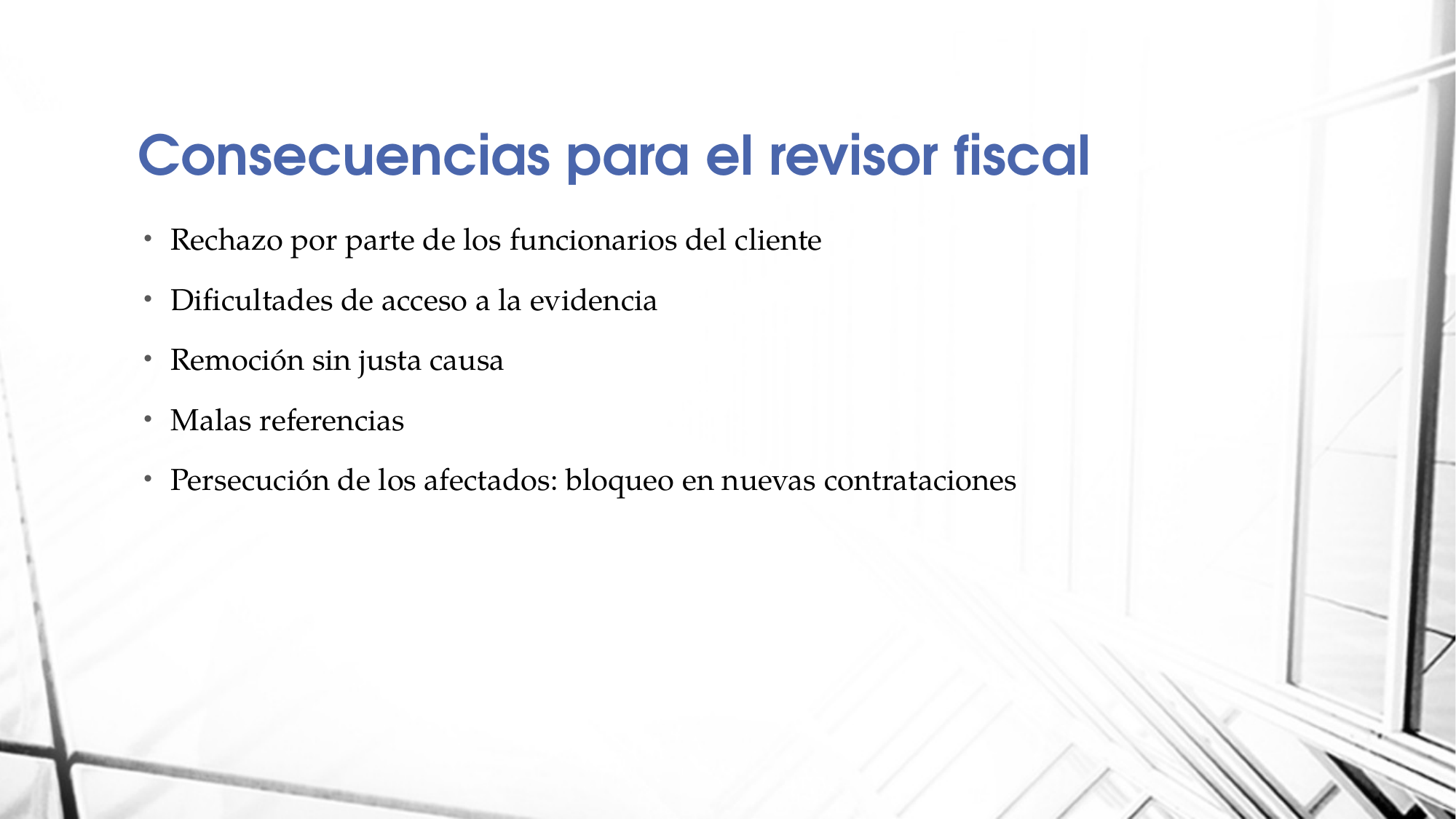

# Consecuencias para el revisor fiscal
Rechazo por parte de los funcionarios del cliente
Dificultades de acceso a la evidencia
Remoción sin justa causa
Malas referencias
Persecución de los afectados: bloqueo en nuevas contrataciones